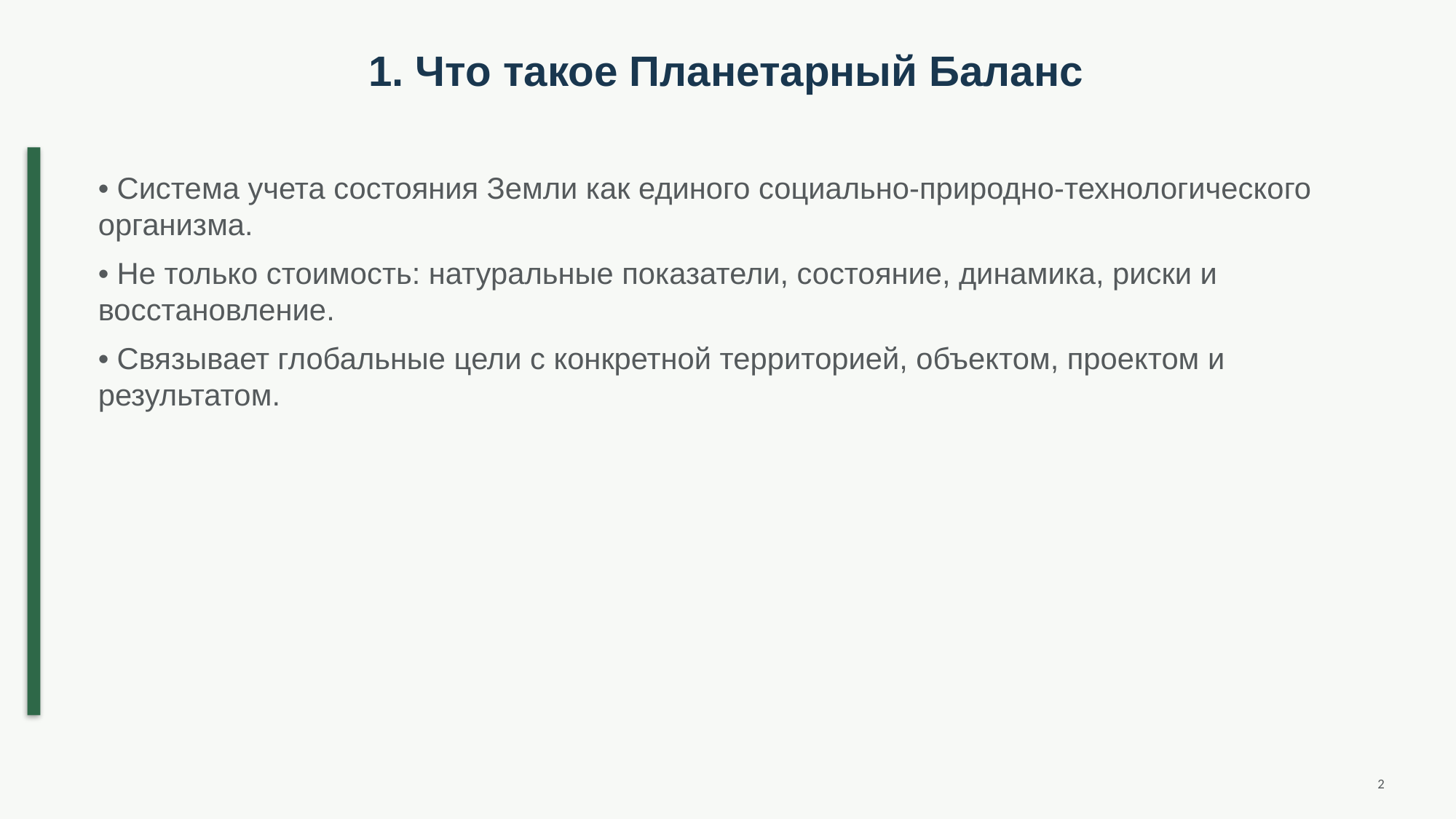

1. Что такое Планетарный Баланс

• Система учета состояния Земли как единого социально-природно-технологического организма.
• Не только стоимость: натуральные показатели, состояние, динамика, риски и восстановление.
• Связывает глобальные цели с конкретной территорией, объектом, проектом и результатом.
2